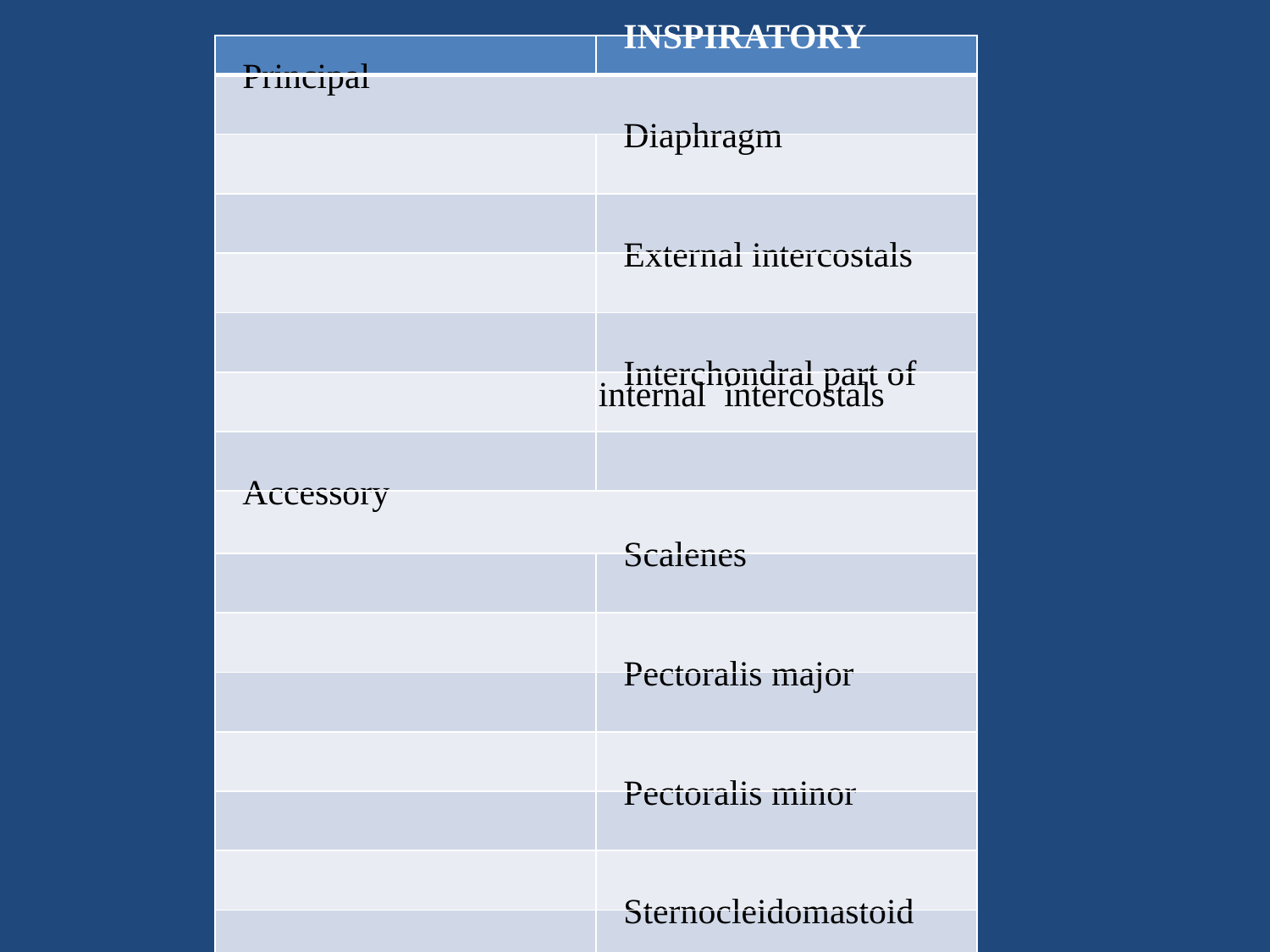

|  | INSPIRATORY |
| --- | --- |
| Principal |  |
|  | Diaphragm |
|  |  |
|  | External intercostals |
|  |  |
|  | Interchondral part of internal intercostals |
|  |  |
| Accessory |  |
|  | Scalenes |
|  |  |
|  | Pectoralis major |
|  |  |
|  | Pectoralis minor |
|  |  |
|  | Sternocleidomastoid |
#